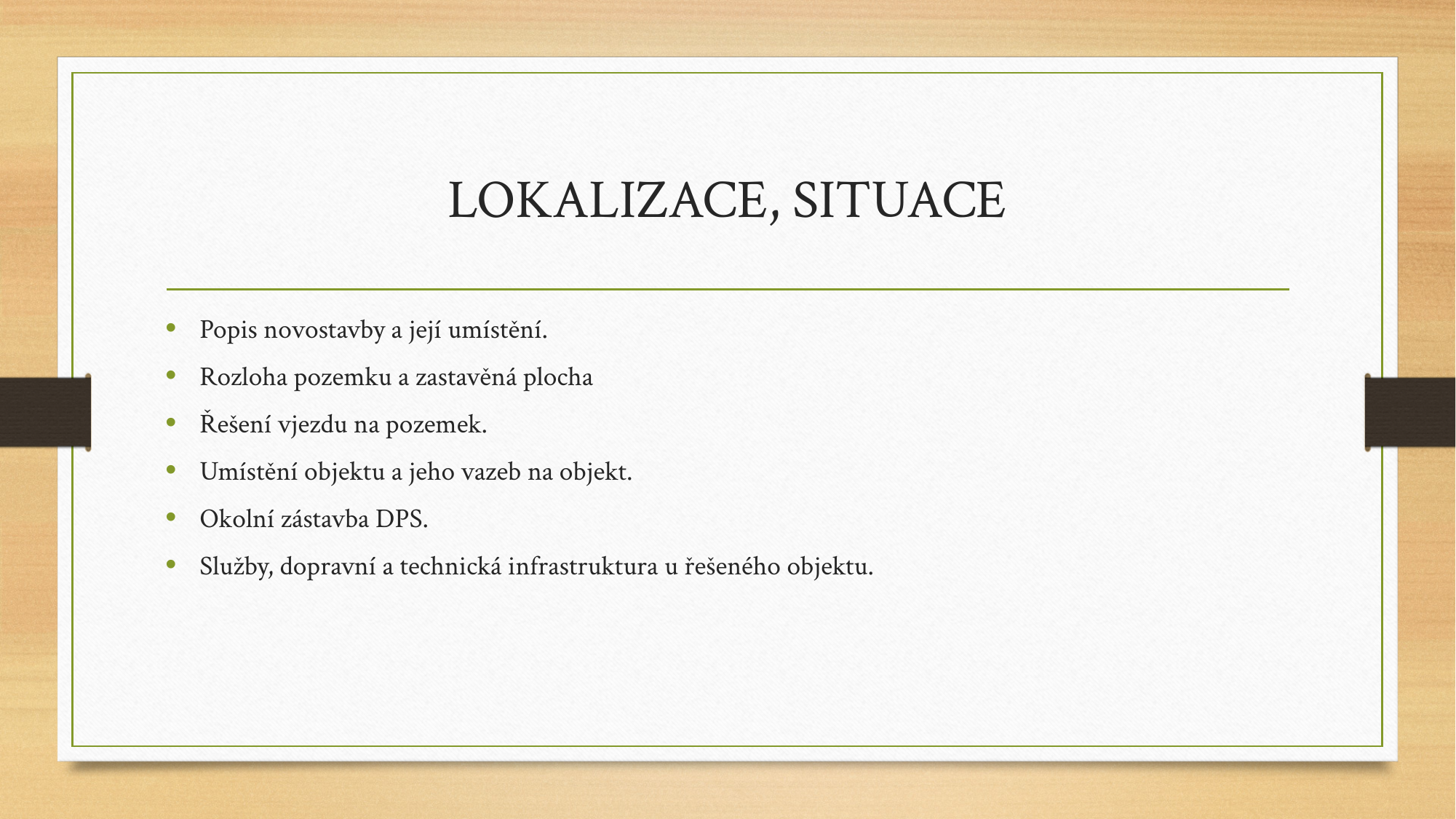

# LOKALIZACE, SITUACE
Popis novostavby a její umístění.
Rozloha pozemku a zastavěná plocha
Řešení vjezdu na pozemek.
Umístění objektu a jeho vazeb na objekt.
Okolní zástavba DPS.
Služby, dopravní a technická infrastruktura u řešeného objektu.